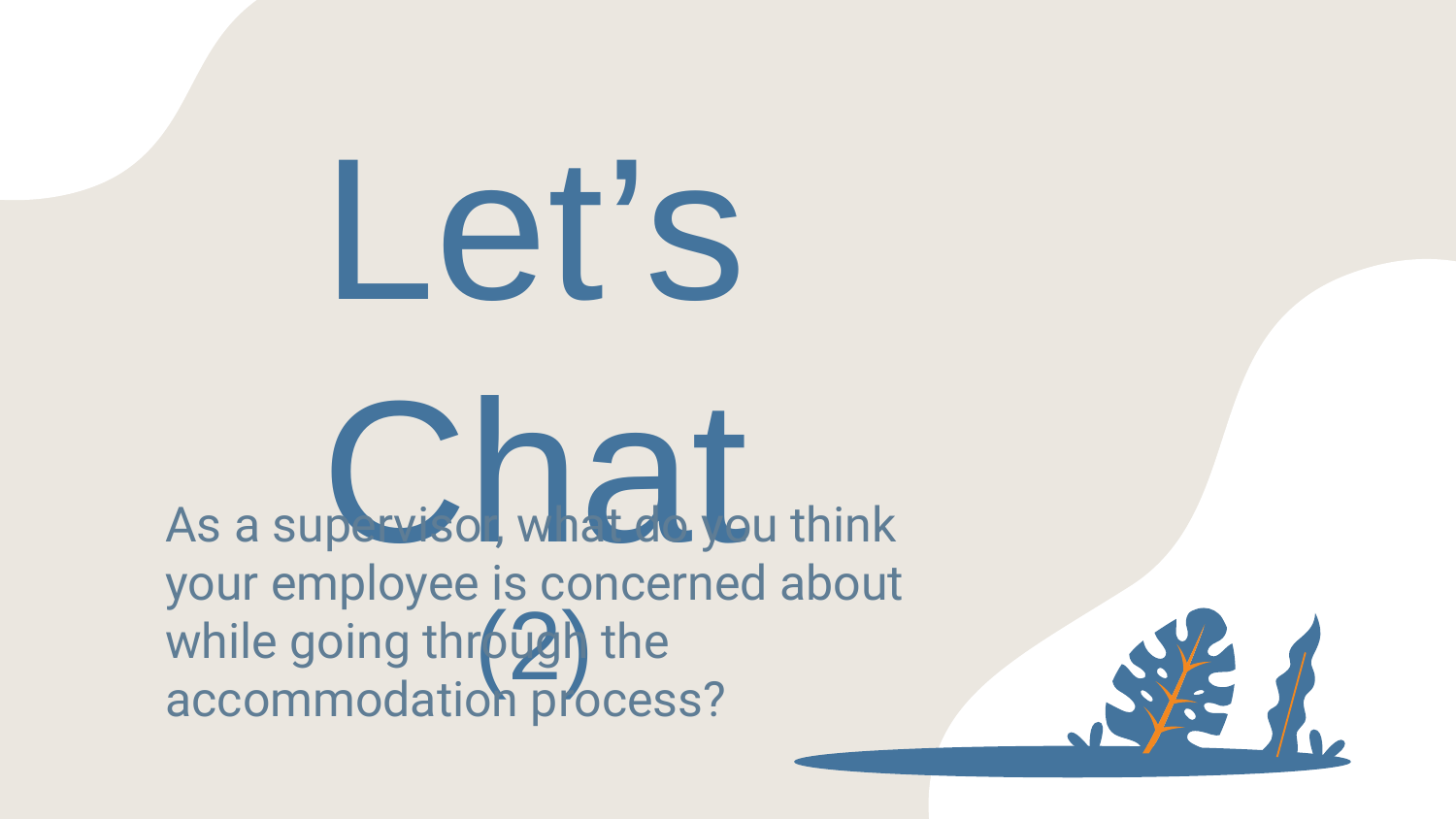

# Let’s Chat (2)
As a supervisor, what do you think your employee is concerned about while going through the accommodation process?